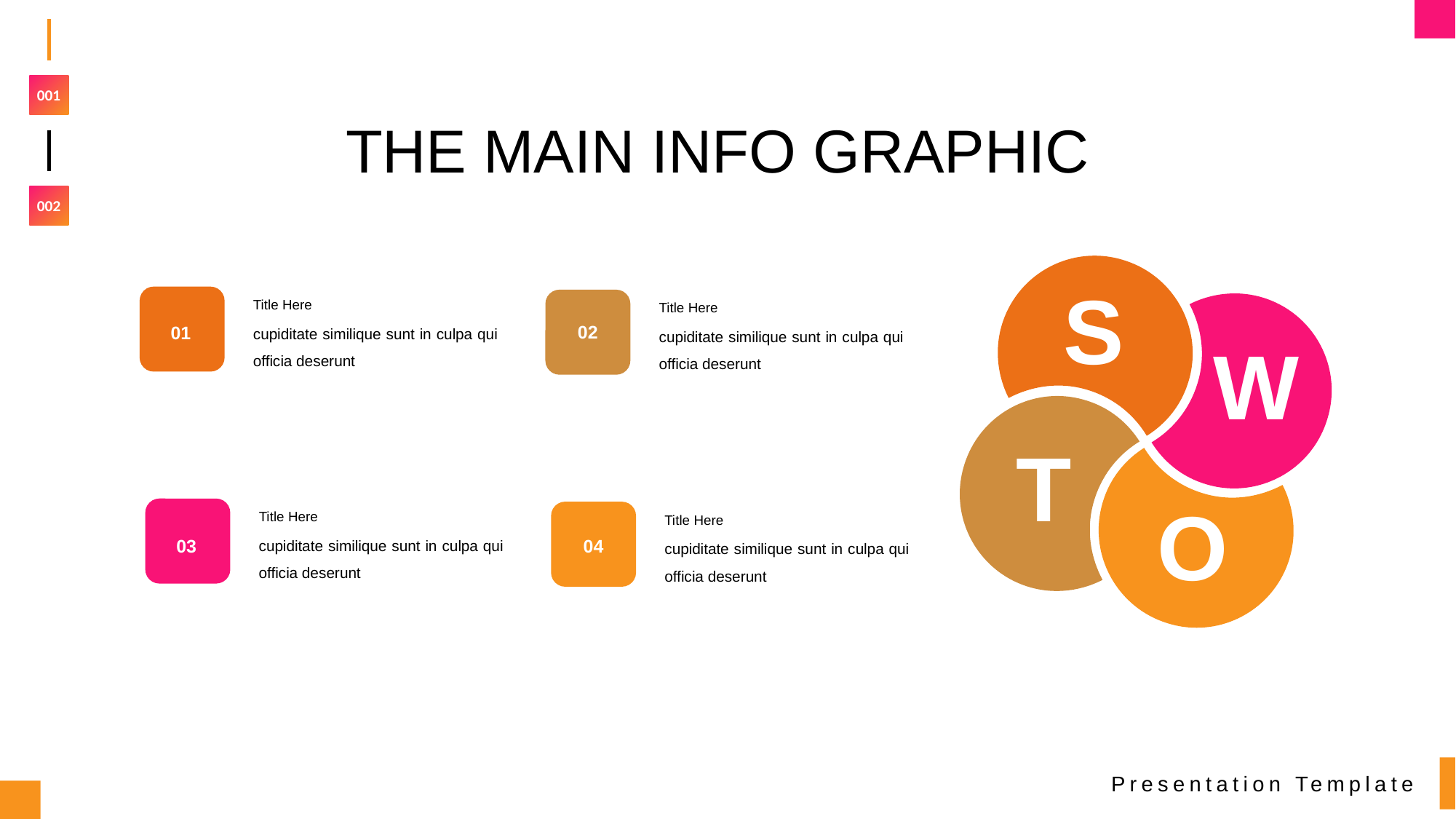

001
THE MAIN INFO GRAPHIC

002

S

W

T

O
Title Here
Title Here

02
01
cupiditate similique sunt in culpa qui officia deserunt
cupiditate similique sunt in culpa qui officia deserunt
Title Here
Title Here

04
03
cupiditate similique sunt in culpa qui officia deserunt
cupiditate similique sunt in culpa qui officia deserunt

Presentation Template